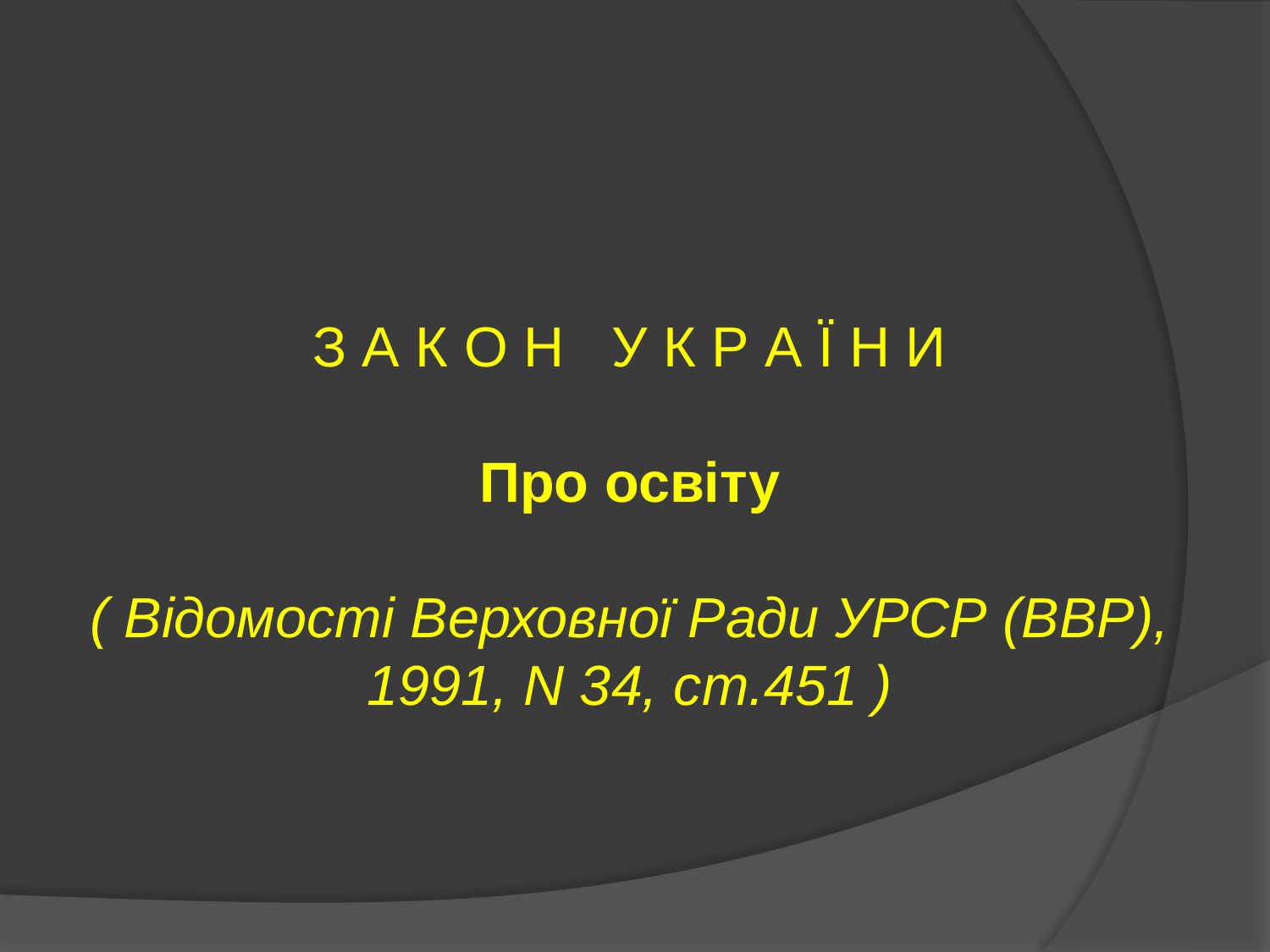

З А К О Н   У К Р А Ї Н И
Про освіту
( Відомості Верховної Ради УРСР (ВВР), 1991, N 34, ст.451 )